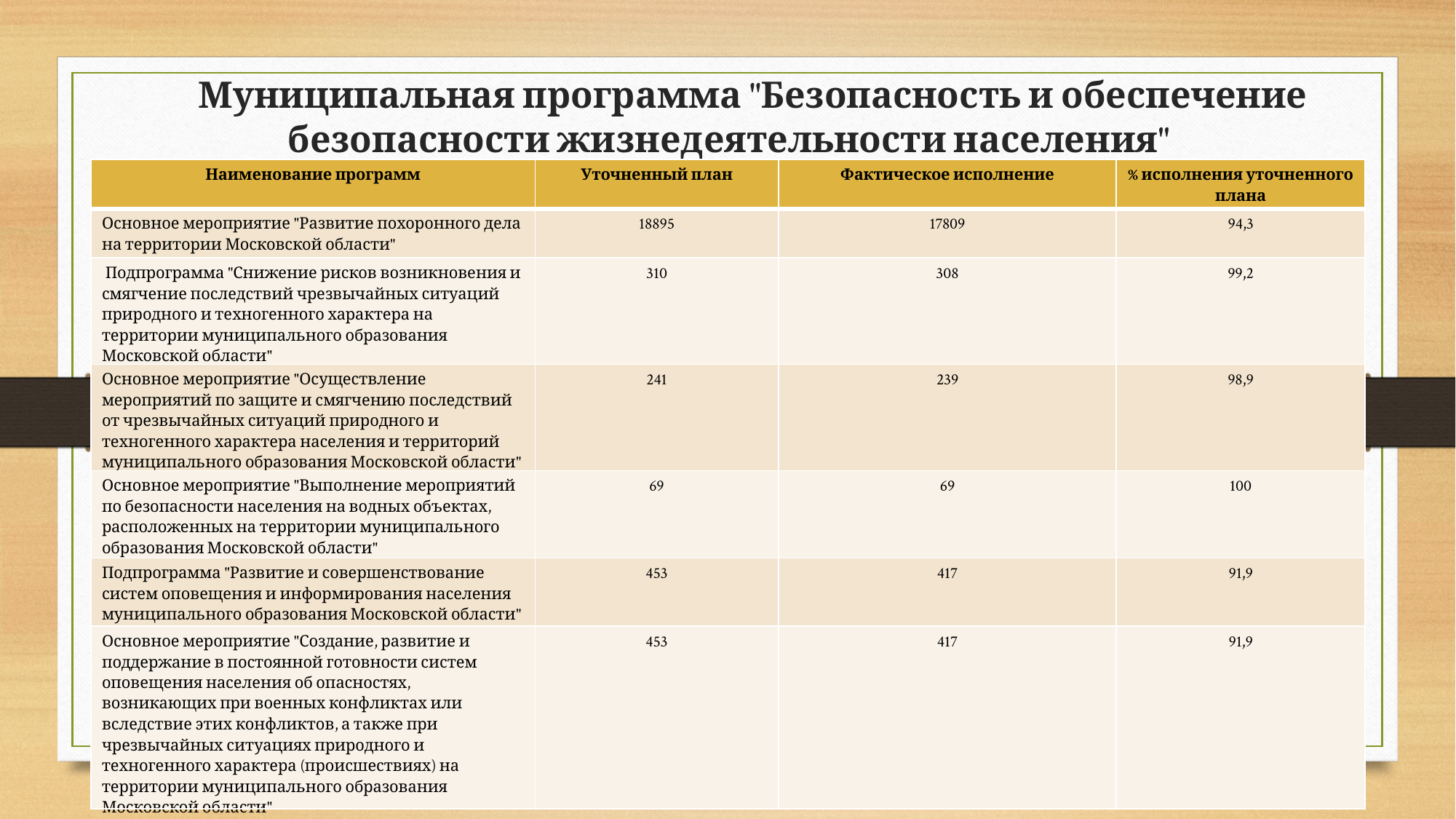

# Муниципальная программа "Безопасность и обеспечение безопасности жизнедеятельности населения"
| Наименование программ | Уточненный план | Фактическое исполнение | % исполнения уточненного плана |
| --- | --- | --- | --- |
| Основное мероприятие "Развитие похоронного дела на территории Московской области" | 18895 | 17809 | 94,3 |
| Подпрограмма "Снижение рисков возникновения и смягчение последствий чрезвычайных ситуаций природного и техногенного характера на территории муниципального образования Московской области" | 310 | 308 | 99,2 |
| Основное мероприятие "Осуществление мероприятий по защите и смягчению последствий от чрезвычайных ситуаций природного и техногенного характера населения и территорий муниципального образования Московской области" | 241 | 239 | 98,9 |
| Основное мероприятие "Выполнение мероприятий по безопасности населения на водных объектах, расположенных на территории муниципального образования Московской области" | 69 | 69 | 100 |
| Подпрограмма "Развитие и совершенствование систем оповещения и информирования населения муниципального образования Московской области" | 453 | 417 | 91,9 |
| Основное мероприятие "Создание, развитие и поддержание в постоянной готовности систем оповещения населения об опасностях, возникающих при военных конфликтах или вследствие этих конфликтов, а также при чрезвычайных ситуациях природного и техногенного характера (происшествиях) на территории муниципального образования Московской области" | 453 | 417 | 91,9 |